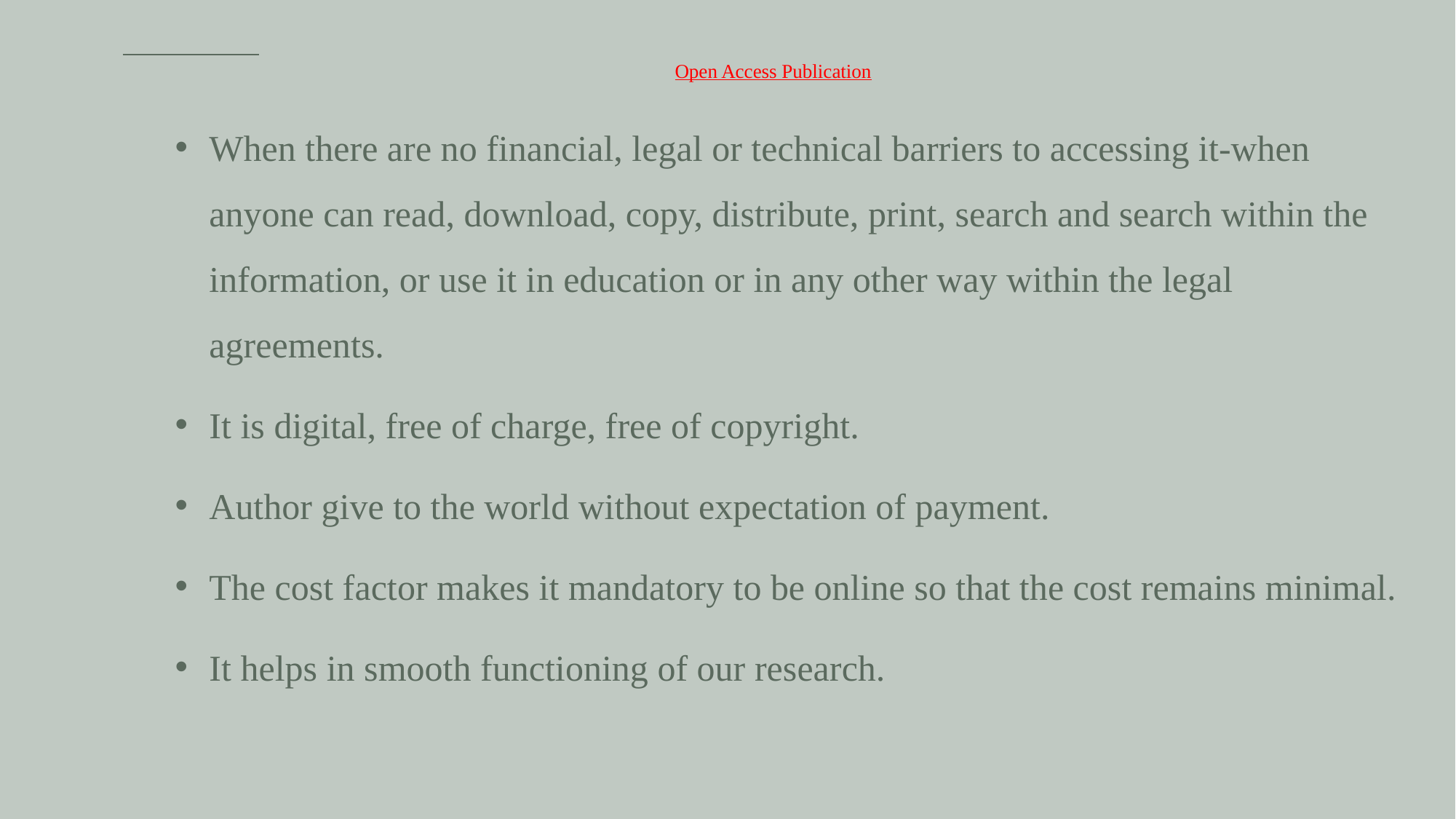

When there are no financial, legal or technical barriers to accessing it-when anyone can read, download, copy, distribute, print, search and search within the information, or use it in education or in any other way within the legal agreements.
It is digital, free of charge, free of copyright.
Author give to the world without expectation of payment.
The cost factor makes it mandatory to be online so that the cost remains minimal.
It helps in smooth functioning of our research.

# Open Access Publication